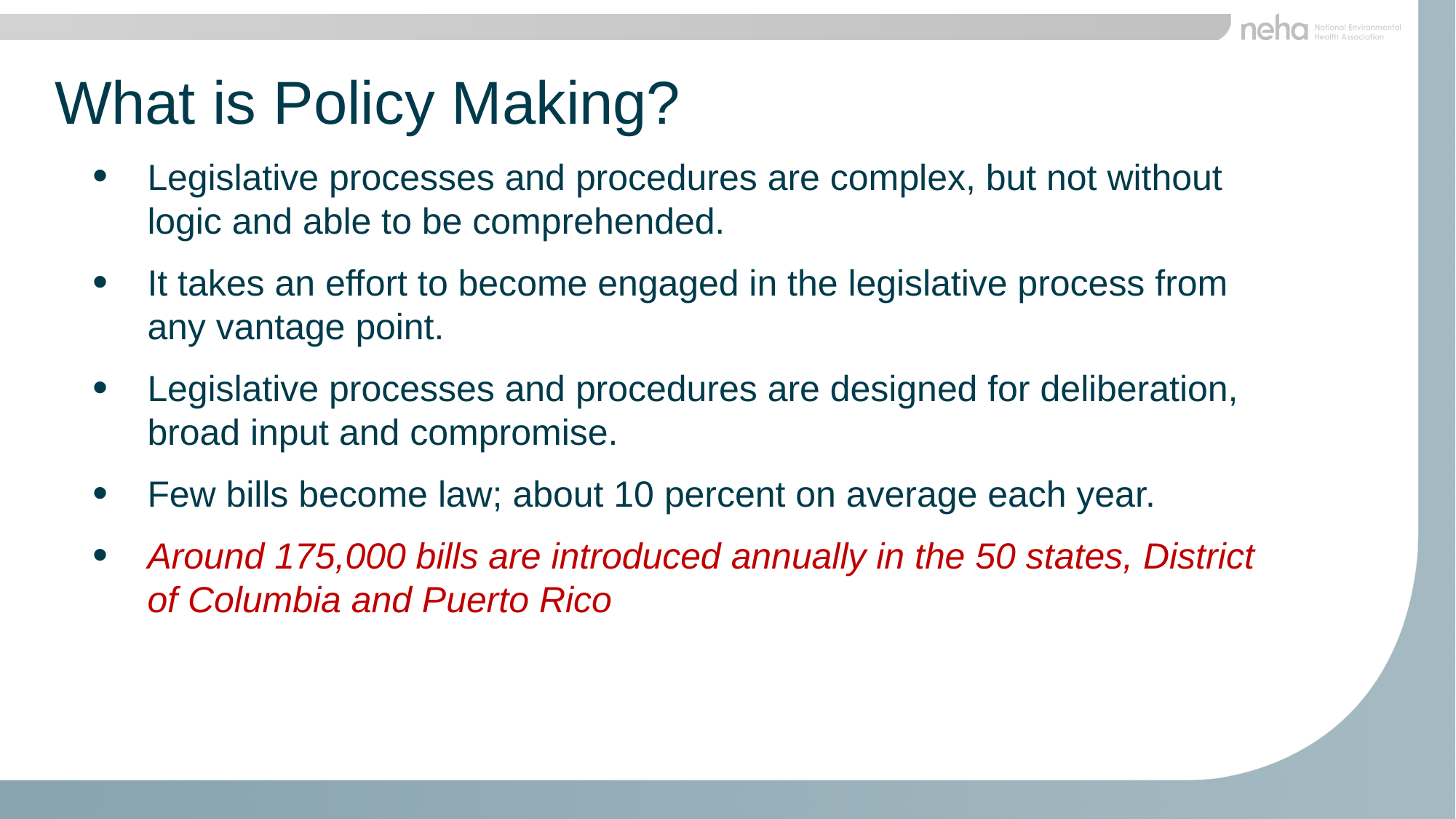

What is Policy Making?
Legislative processes and procedures are complex, but not without logic and able to be comprehended.
It takes an effort to become engaged in the legislative process from any vantage point.
Legislative processes and procedures are designed for deliberation, broad input and compromise.
Few bills become law; about 10 percent on average each year.
Around 175,000 bills are introduced annually in the 50 states, District of Columbia and Puerto Rico